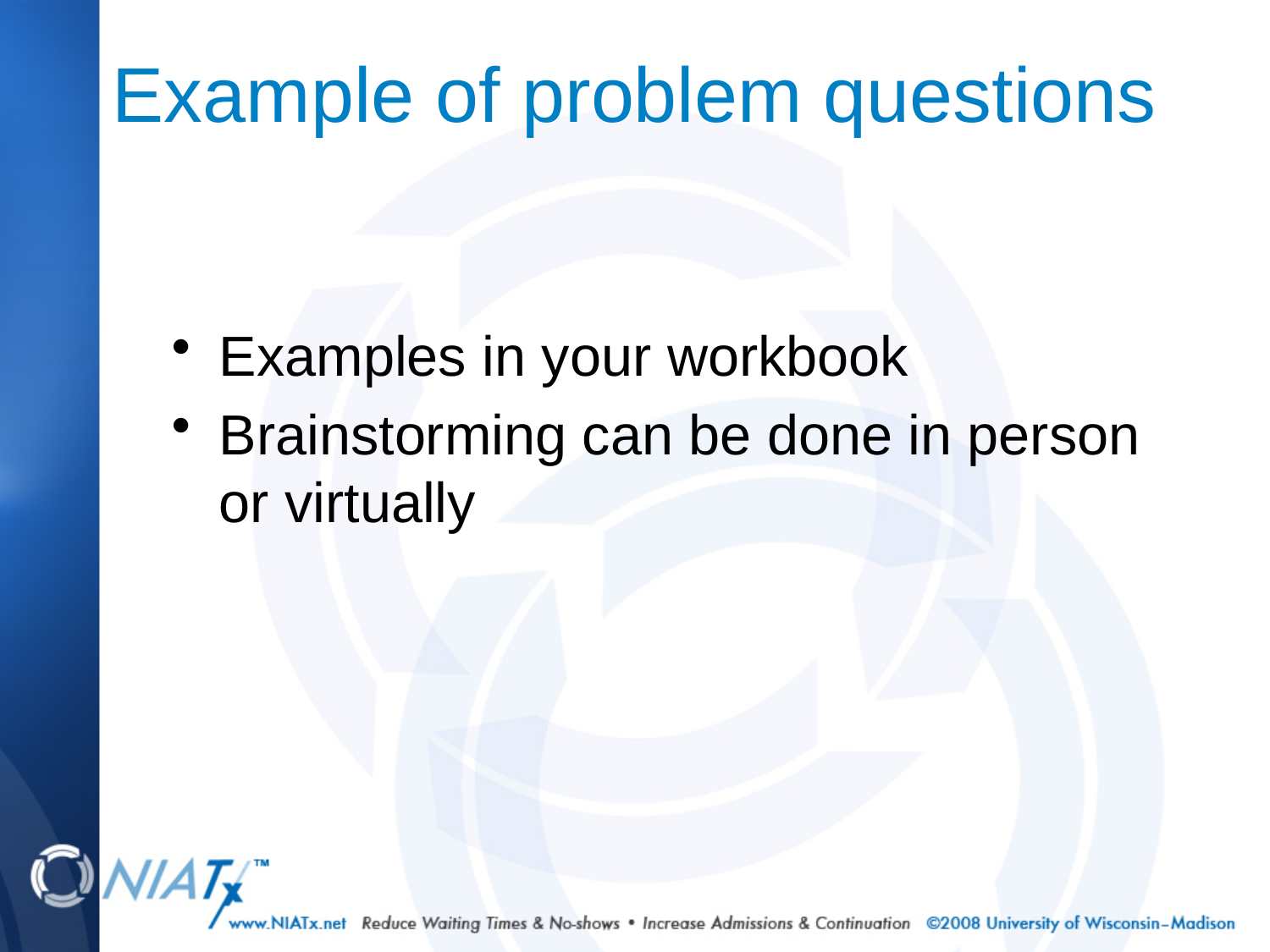

# Example of problem questions
Examples in your workbook
Brainstorming can be done in person or virtually